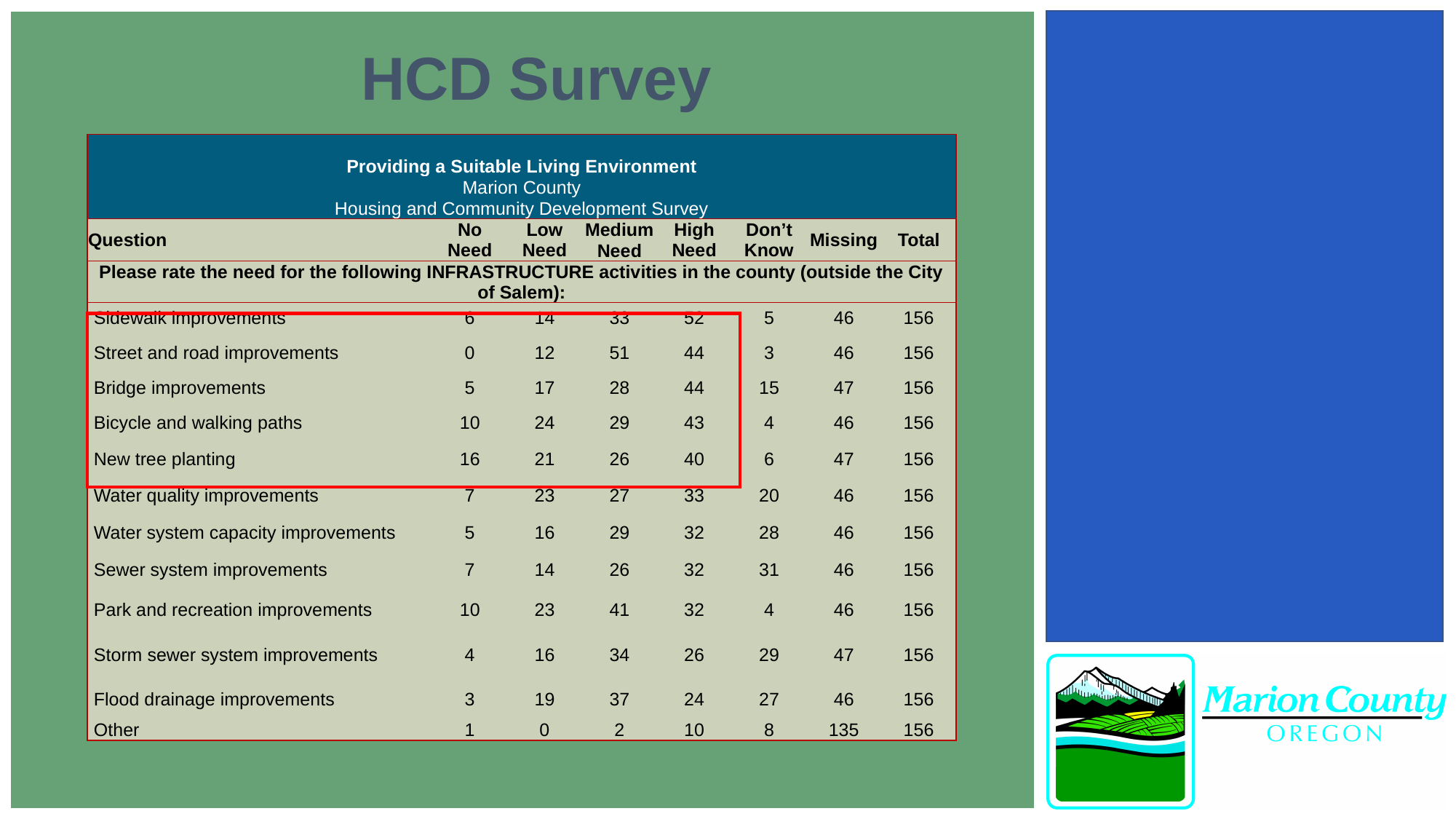

HCD Survey

|  |  |  |  |  |  |  |  |
| --- | --- | --- | --- | --- | --- | --- | --- |
| Providing a Suitable Living Environment |  |  |  |  |  |  |  |
| Marion County |  |  |  |  |  |  |  |
| Housing and Community Development Survey |  |  |  |  |  |  |  |
| Question | No Need | Low Need | Medium | High Need | Don’t Know | Missing | Total |
|  |  |  | Need |  |  |  |  |
| Please rate the need for the following INFRASTRUCTURE activities in the county (outside the City of Salem): |  |  |  |  |  |  |  |
| Sidewalk improvements | 6 | 14 | 33 | 52 | 5 | 46 | 156 |
| Street and road improvements | 0 | 12 | 51 | 44 | 3 | 46 | 156 |
| Bridge improvements | 5 | 17 | 28 | 44 | 15 | 47 | 156 |
| Bicycle and walking paths | 10 | 24 | 29 | 43 | 4 | 46 | 156 |
| New tree planting | 16 | 21 | 26 | 40 | 6 | 47 | 156 |
| Water quality improvements | 7 | 23 | 27 | 33 | 20 | 46 | 156 |
| Water system capacity improvements | 5 | 16 | 29 | 32 | 28 | 46 | 156 |
| Sewer system improvements | 7 | 14 | 26 | 32 | 31 | 46 | 156 |
| Park and recreation improvements | 10 | 23 | 41 | 32 | 4 | 46 | 156 |
| Storm sewer system improvements | 4 | 16 | 34 | 26 | 29 | 47 | 156 |
| Flood drainage improvements | 3 | 19 | 37 | 24 | 27 | 46 | 156 |
| Other | 1 | 0 | 2 | 10 | 8 | 135 | 156 |